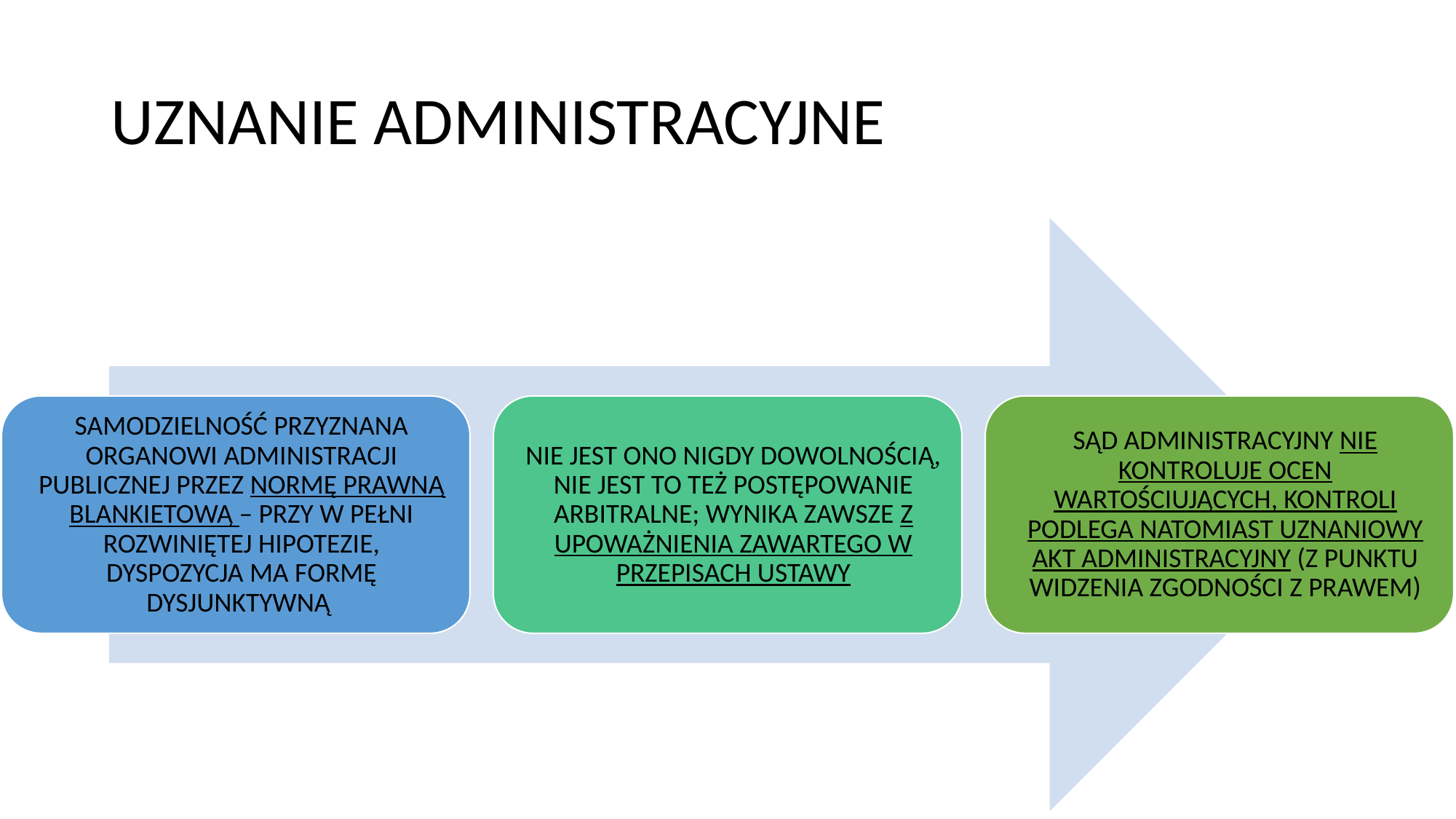

# UZNANIE ADMINISTRACYJNE
SAMODZIELNOŚĆ PRZYZNANA ORGANOWI ADMINISTRACJI PUBLICZNEJ PRZEZ NORMĘ PRAWNĄ BLANKIETOWĄ – PRZY W PEŁNI ROZWINIĘTEJ HIPOTEZIE, DYSPOZYCJA MA FORMĘ DYSJUNKTYWNĄ
NIE JEST ONO NIGDY DOWOLNOŚCIĄ, NIE JEST TO TEŻ POSTĘPOWANIE ARBITRALNE; WYNIKA ZAWSZE Z UPOWAŻNIENIA ZAWARTEGO W PRZEPISACH USTAWY
SĄD ADMINISTRACYJNY NIE KONTROLUJE OCEN WARTOŚCIUJĄCYCH, KONTROLI PODLEGA NATOMIAST UZNANIOWY AKT ADMINISTRACYJNY (Z PUNKTU WIDZENIA ZGODNOŚCI Z PRAWEM)